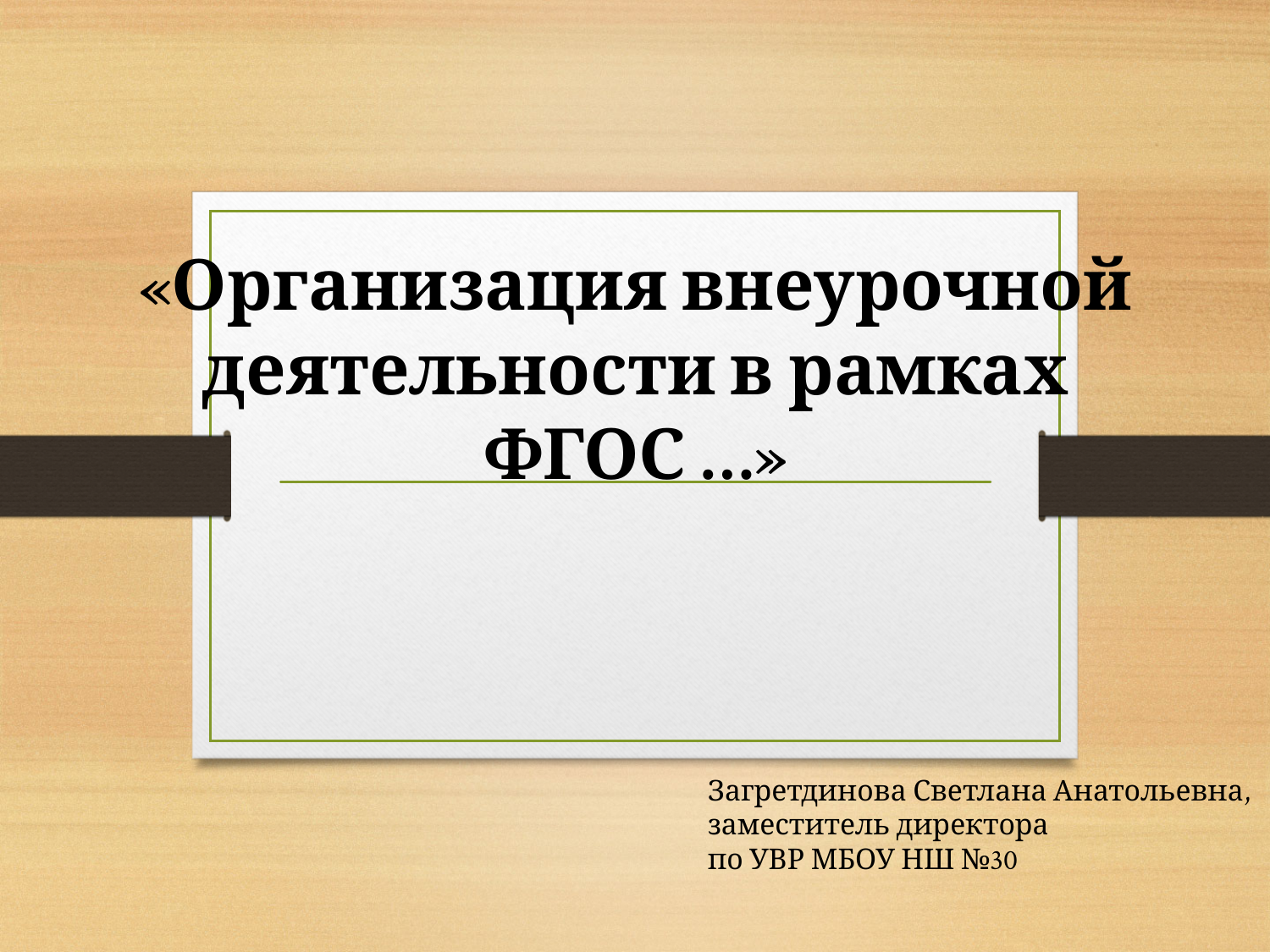

# «Организация внеурочной деятельности в рамках ФГОС …»
Загретдинова Светлана Анатольевна,
заместитель директора
по УВР МБОУ НШ №30